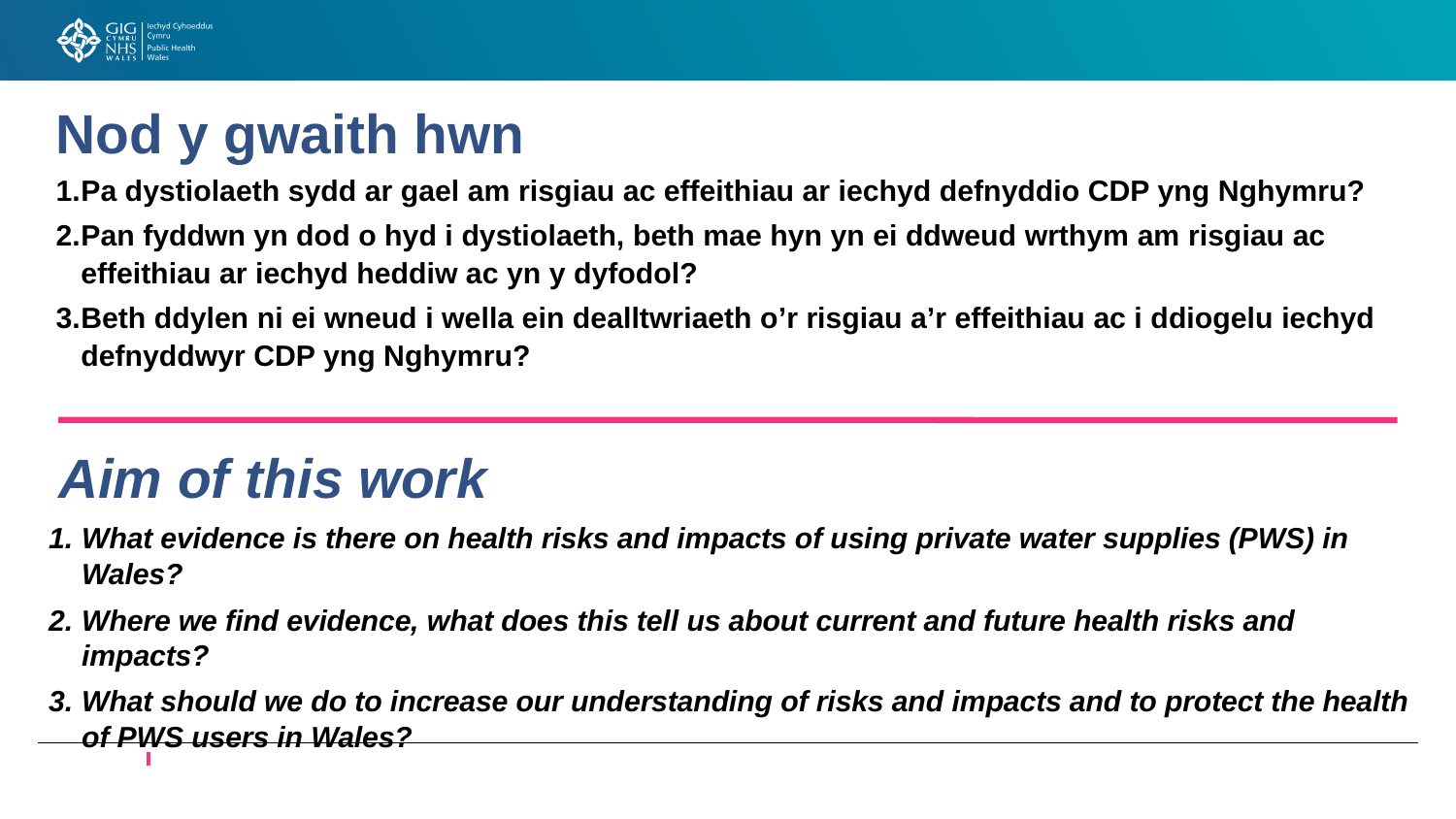

# Nod y gwaith hwn
Pa dystiolaeth sydd ar gael am risgiau ac effeithiau ar iechyd defnyddio CDP yng Nghymru?
Pan fyddwn yn dod o hyd i dystiolaeth, beth mae hyn yn ei ddweud wrthym am risgiau ac effeithiau ar iechyd heddiw ac yn y dyfodol?
Beth ddylen ni ei wneud i wella ein dealltwriaeth o’r risgiau a’r effeithiau ac i ddiogelu iechyd defnyddwyr CDP yng Nghymru?
Aim of this work
What evidence is there on health risks and impacts of using private water supplies (PWS) in Wales?
Where we find evidence, what does this tell us about current and future health risks and impacts?
What should we do to increase our understanding of risks and impacts and to protect the health of PWS users in Wales?